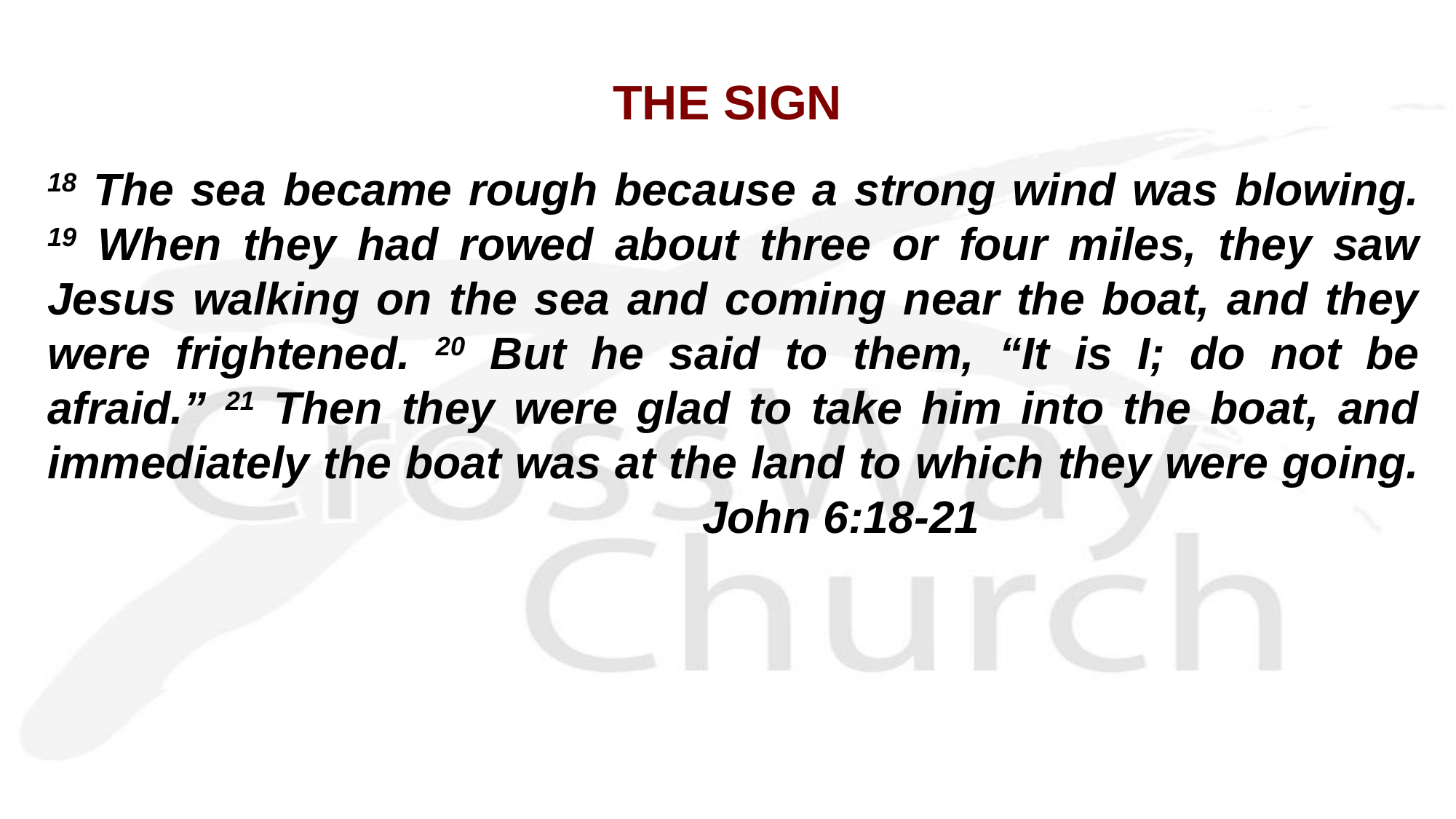

# THE SIGN
18 The sea became rough because a strong wind was blowing. 19 When they had rowed about three or four miles, they saw Jesus walking on the sea and coming near the boat, and they were frightened. 20 But he said to them, “It is I; do not be afraid.” 21 Then they were glad to take him into the boat, and immediately the boat was at the land to which they were going.						John 6:18-21